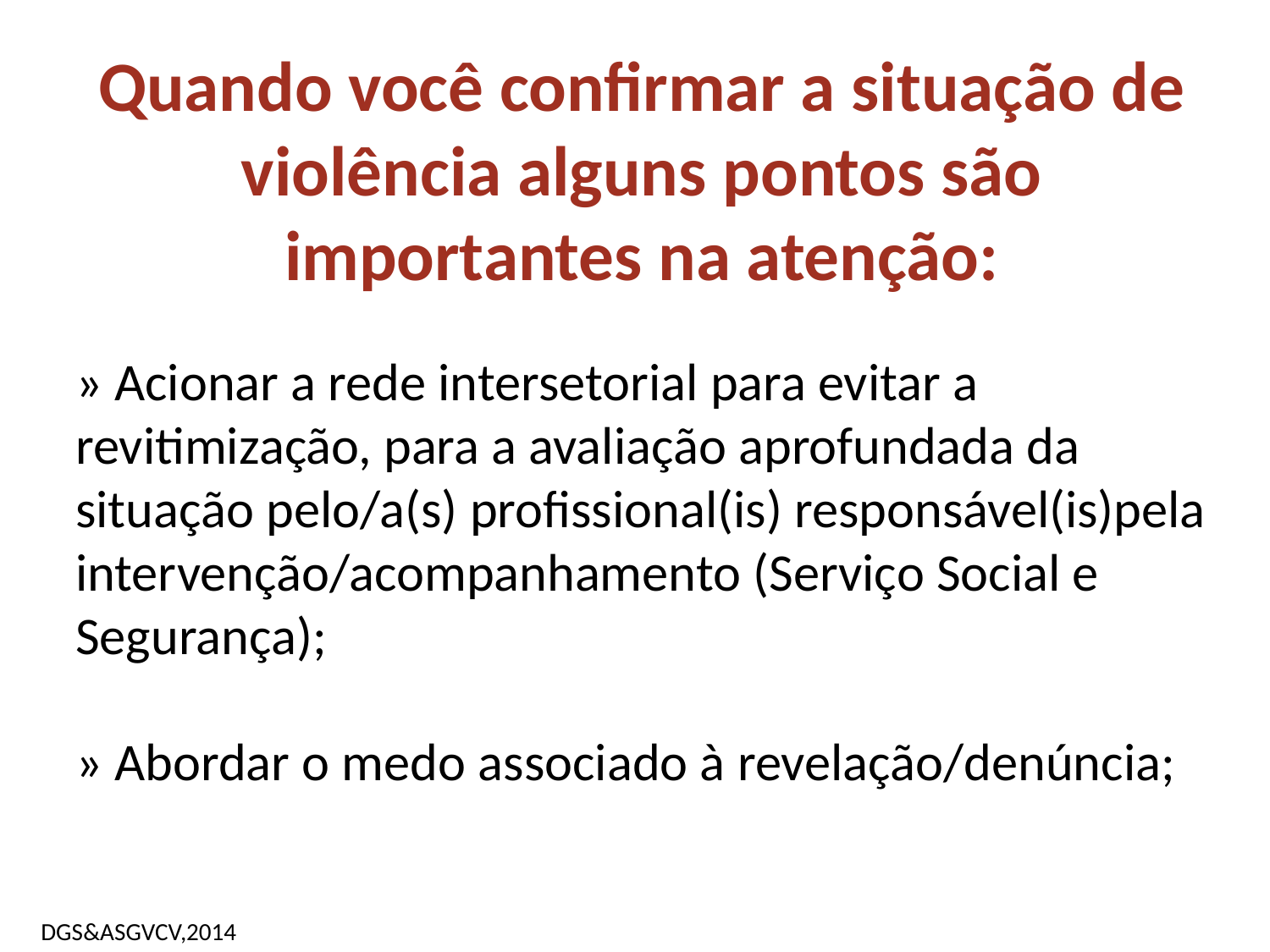

Quando você confirmar a situação de violência alguns pontos são importantes na atenção:
» Acionar a rede intersetorial para evitar a revitimização, para a avaliação aprofundada da situação pelo/a(s) profissional(is) responsável(is)pela intervenção/acompanhamento (Serviço Social e Segurança);

» Abordar o medo associado à revelação/denúncia;
DGS&ASGVCV,2014